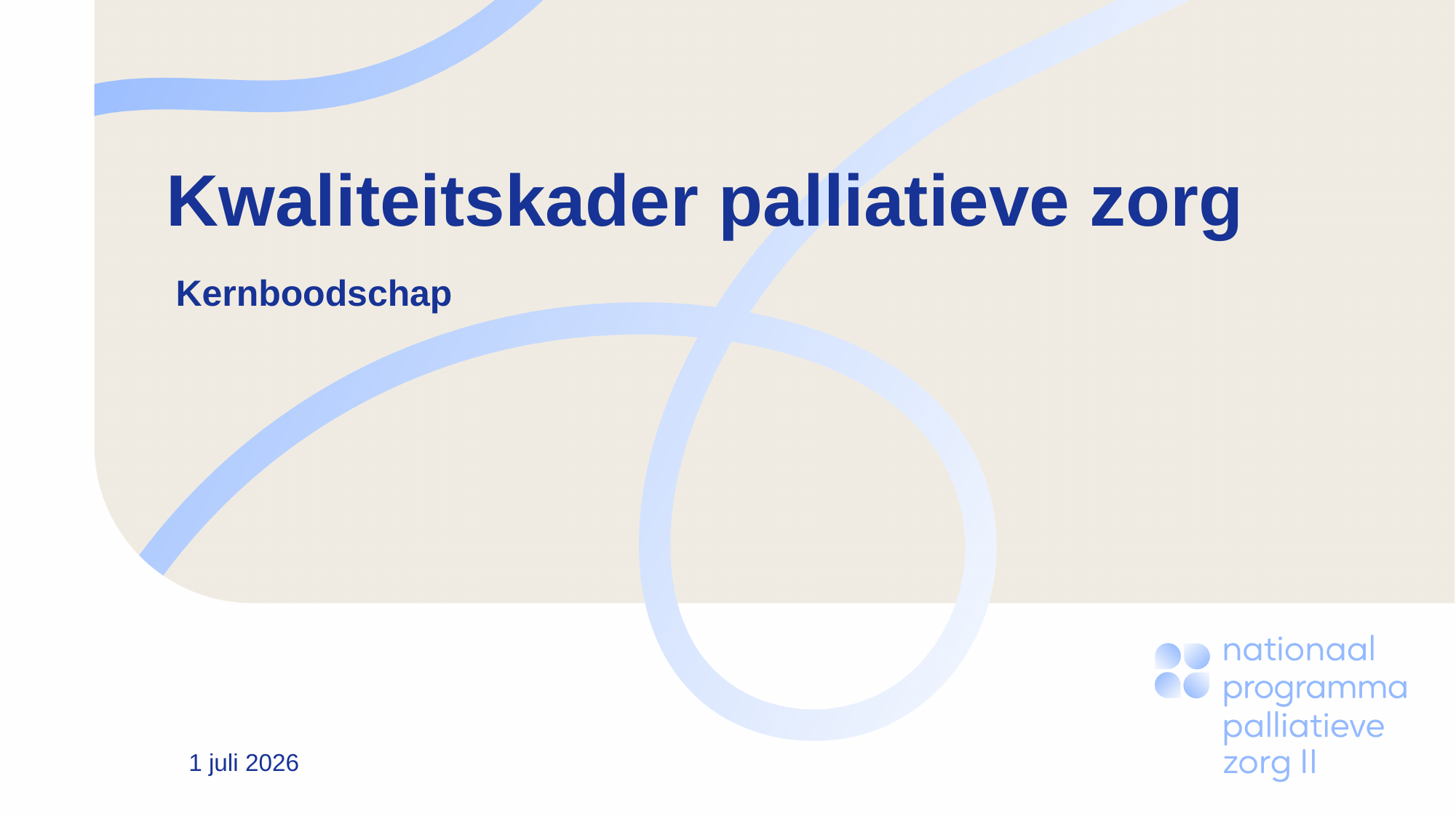

# Kwaliteitskader palliatieve zorg
Kernboodschap
1 juli 2026